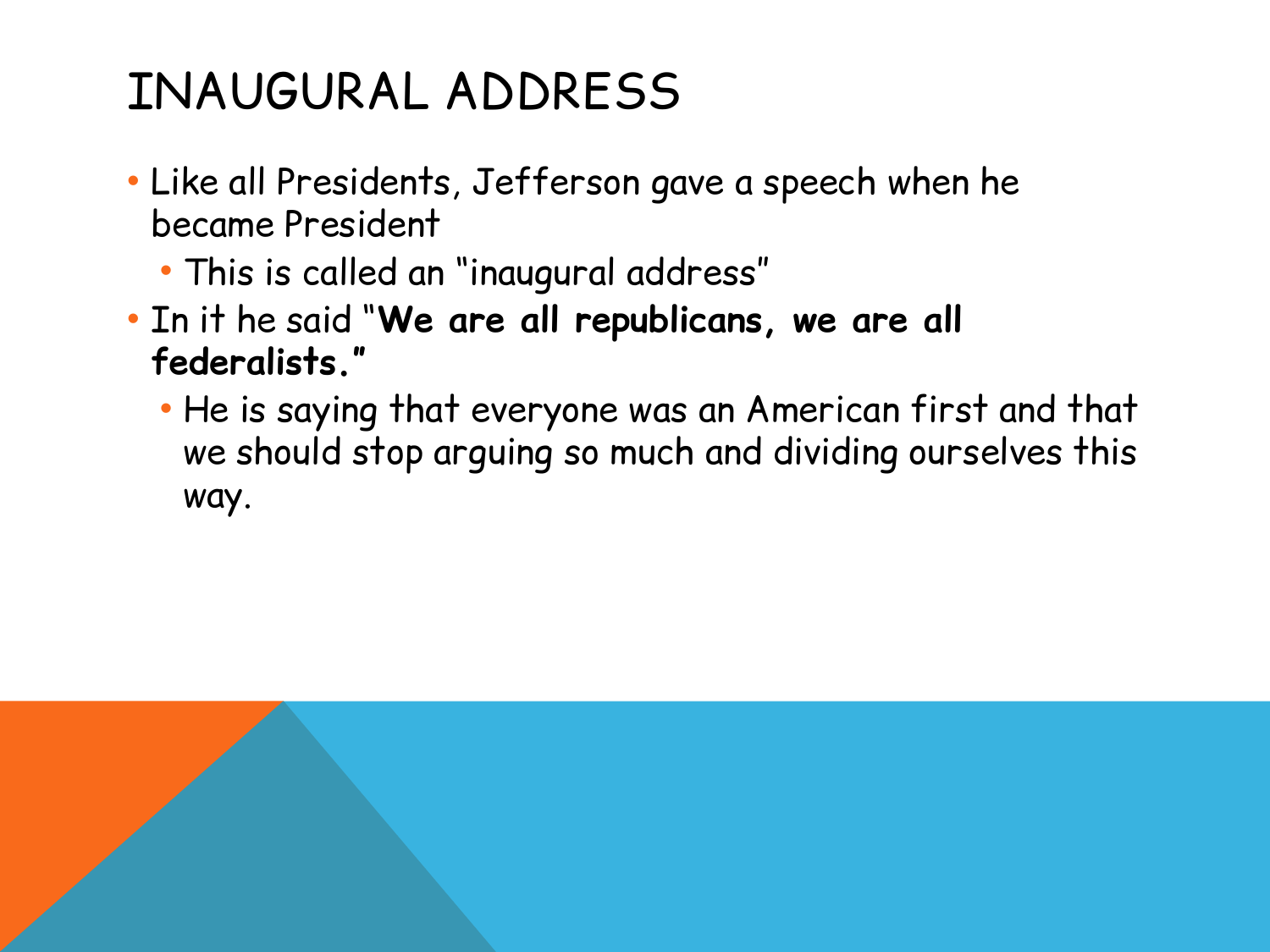

# Inaugural Address
Like all Presidents, Jefferson gave a speech when he became President
This is called an “inaugural address”
In it he said “We are all republicans, we are all federalists.”
He is saying that everyone was an American first and that we should stop arguing so much and dividing ourselves this way.